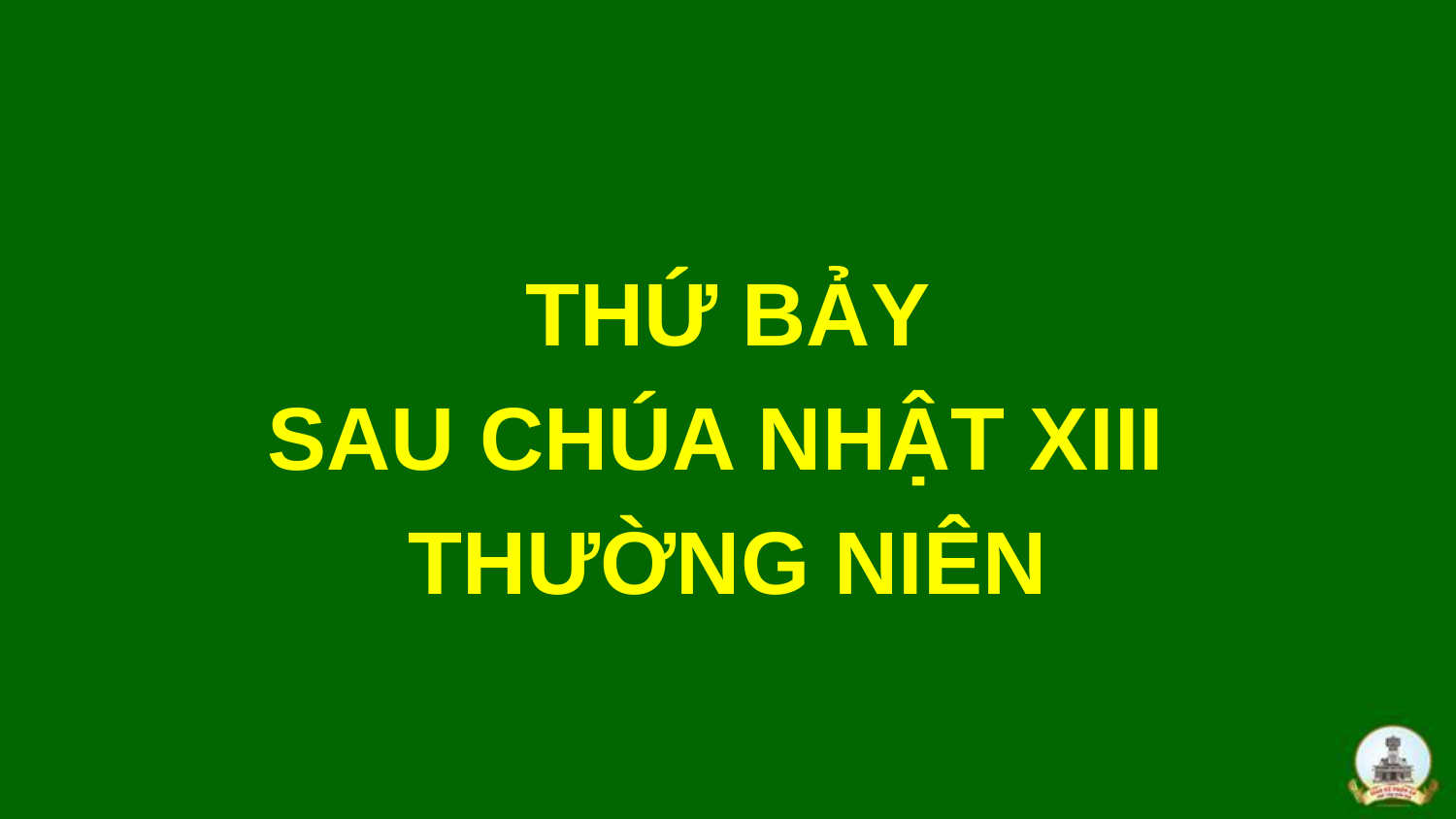

THỨ BẢY
SAU CHÚA NHẬT XIII
THƯỜNG NIÊN